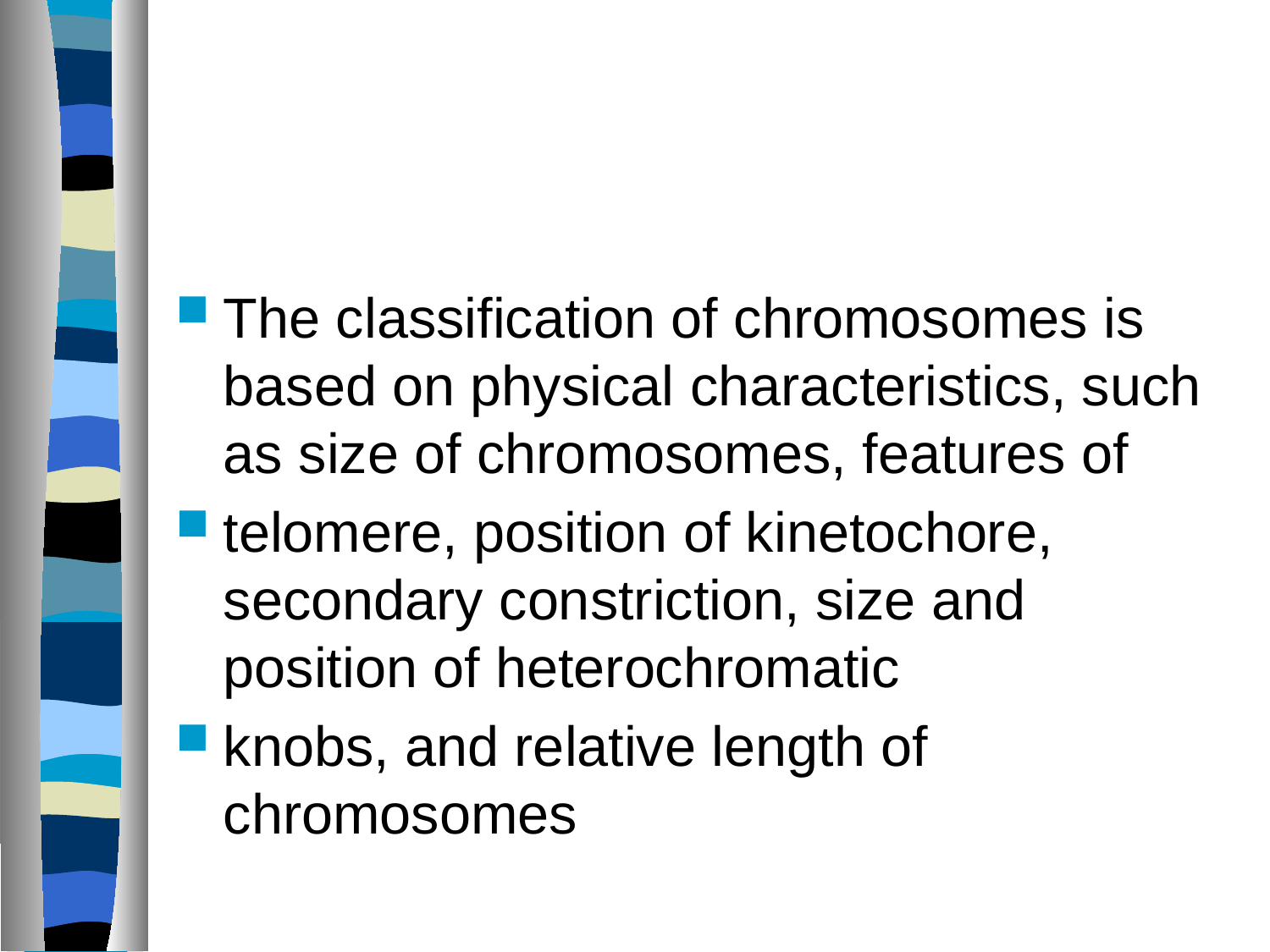

#
The classification of chromosomes is based on physical characteristics, such as size of chromosomes, features of
telomere, position of kinetochore, secondary constriction, size and position of heterochromatic
knobs, and relative length of chromosomes